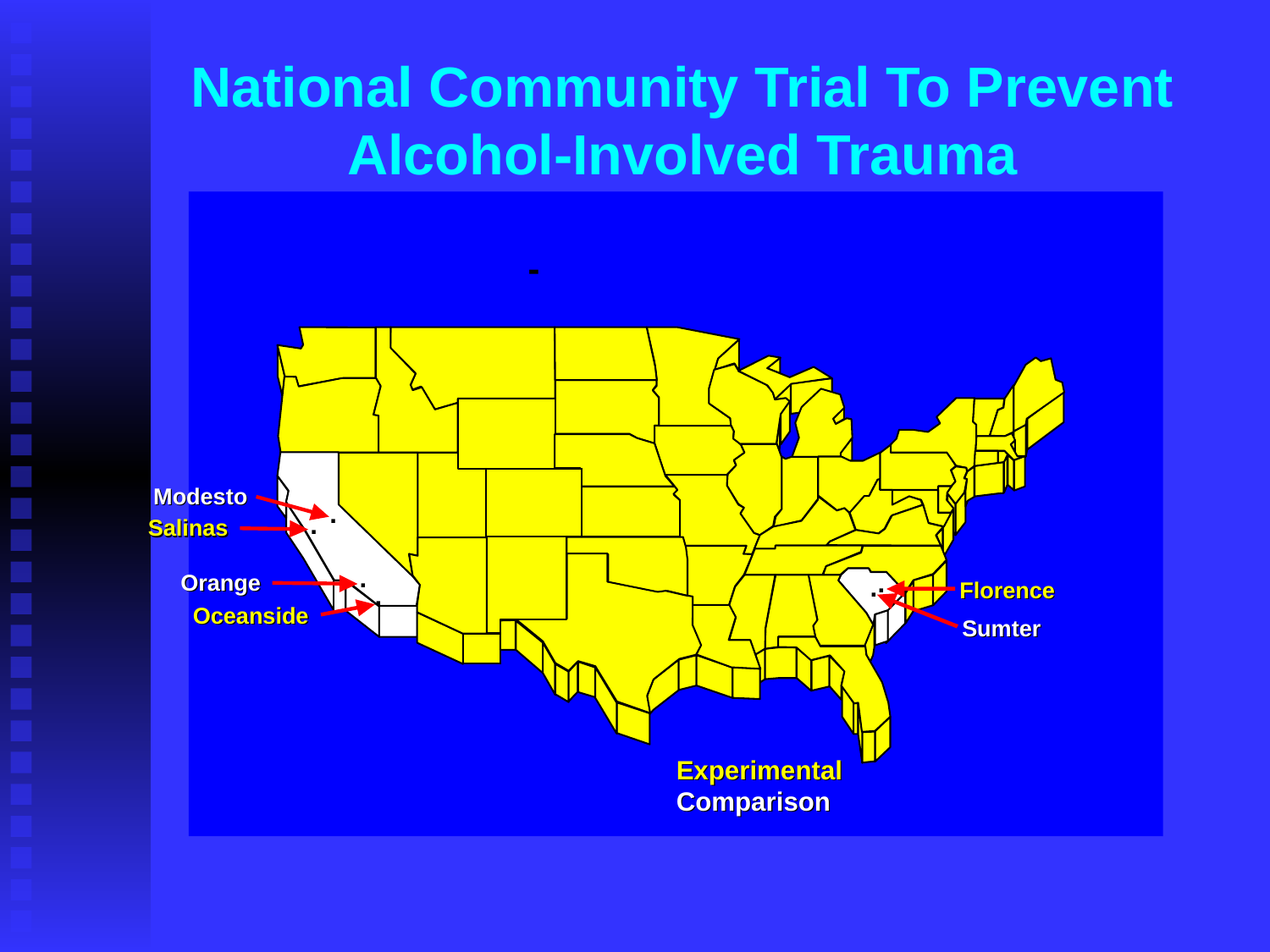

# National Community Trial To Prevent Alcohol-Involved Trauma

-

Modesto
Modesto

.

.

Salinas
Salinas

.

.
Orange

Orange

.

Florence
Florence

.

Oceanside
Oceanside

Sumter
Sumter

Experimental
Experimental
Comparison
Comparison